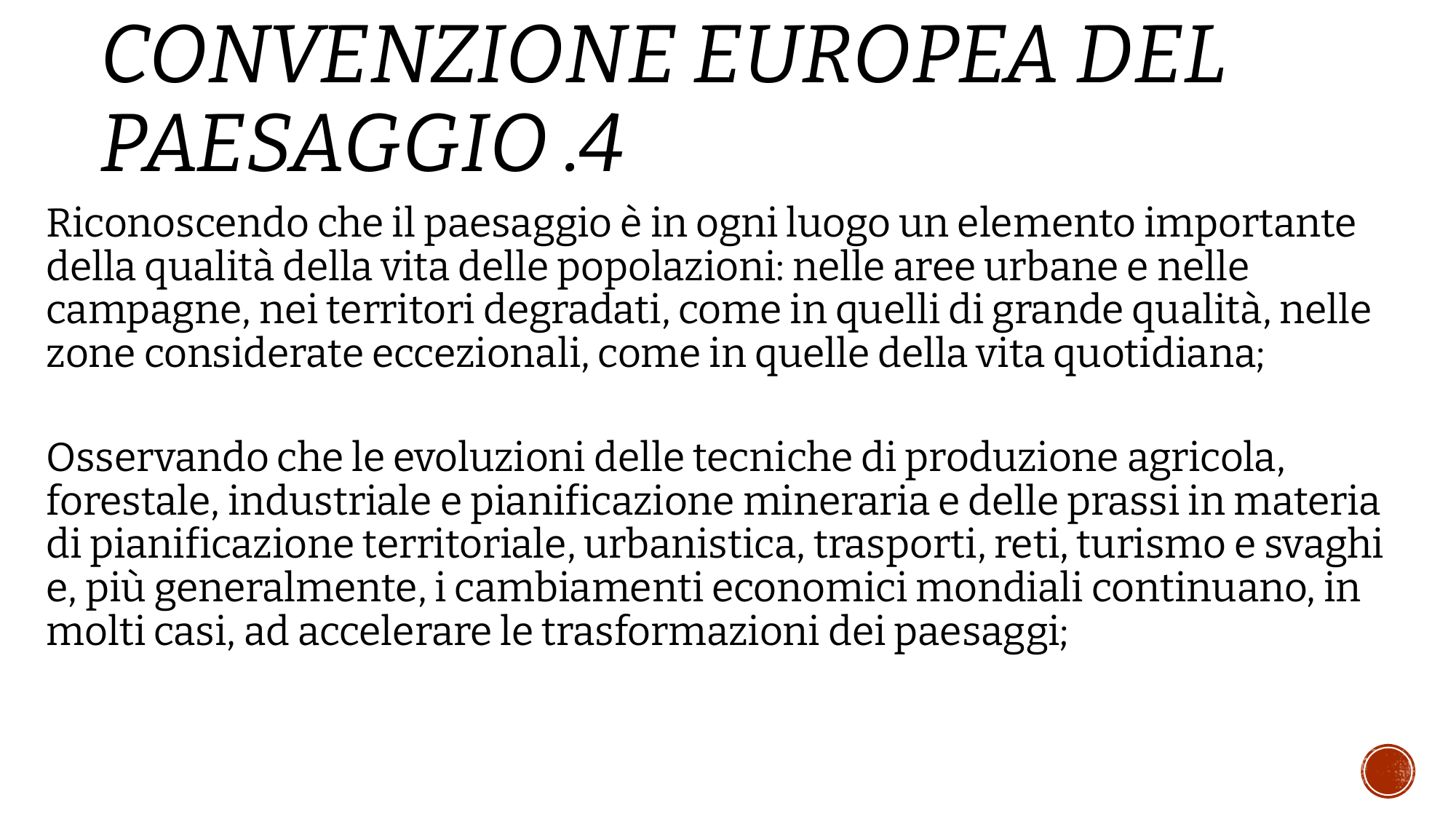

# Convenzione europea del Paesaggio .4
Riconoscendo che il paesaggio è in ogni luogo un elemento importante della qualità della vita delle popolazioni: nelle aree urbane e nelle campagne, nei territori degradati, come in quelli di grande qualità, nelle zone considerate eccezionali, come in quelle della vita quotidiana;
Osservando che le evoluzioni delle tecniche di produzione agricola, forestale, industriale e pianificazione mineraria e delle prassi in materia di pianificazione territoriale, urbanistica, trasporti, reti, turismo e svaghi e, più generalmente, i cambiamenti economici mondiali continuano, in molti casi, ad accelerare le trasformazioni dei paesaggi;